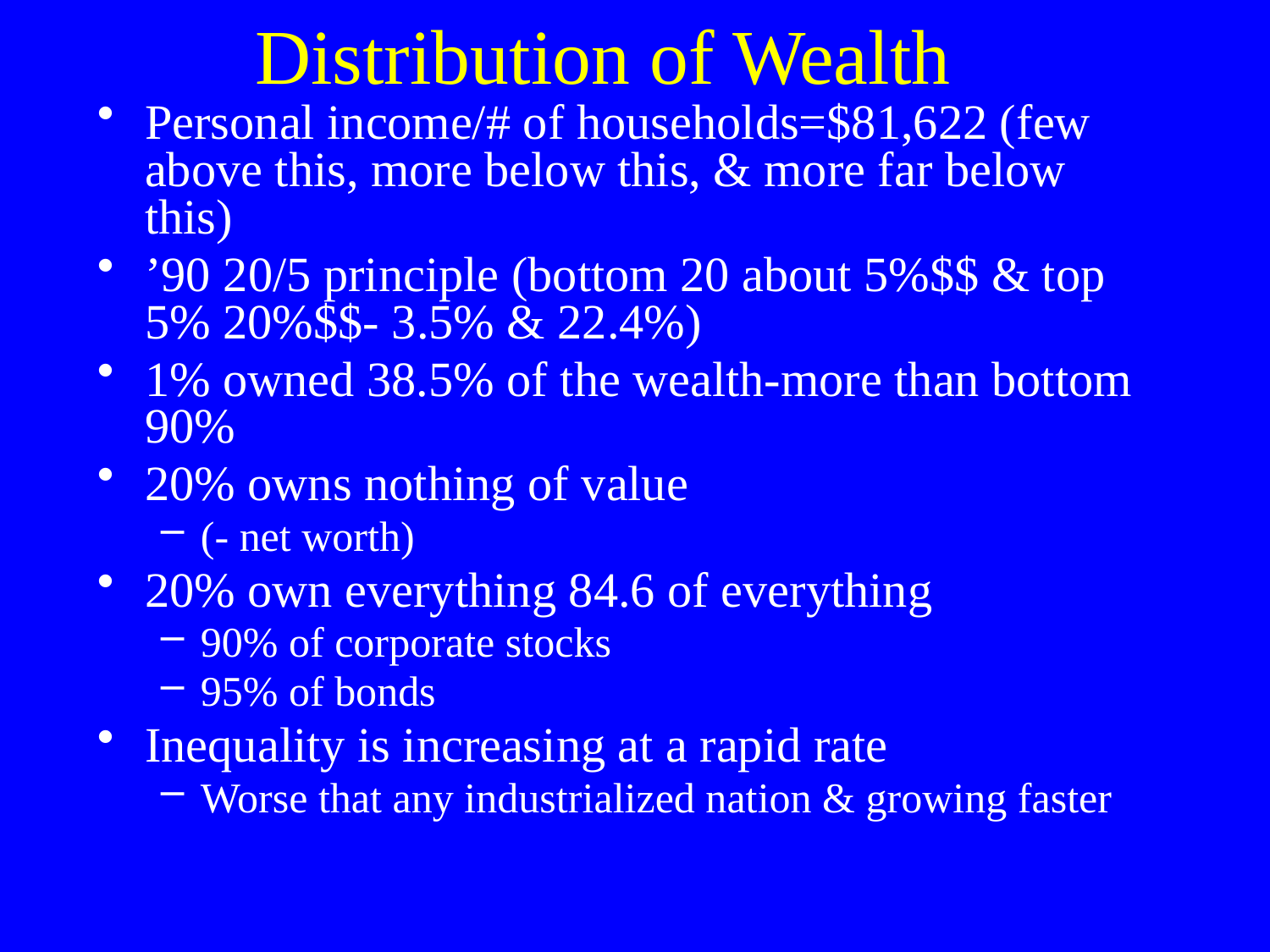

# Distribution of Wealth
Personal income/# of households=$81,622 (few above this, more below this, & more far below this)
’90 20/5 principle (bottom 20 about 5%$$ & top 5% 20%$$- 3.5% & 22.4%)
1% owned 38.5% of the wealth-more than bottom 90%
20% owns nothing of value
(- net worth)
20% own everything 84.6 of everything
90% of corporate stocks
95% of bonds
Inequality is increasing at a rapid rate
Worse that any industrialized nation & growing faster